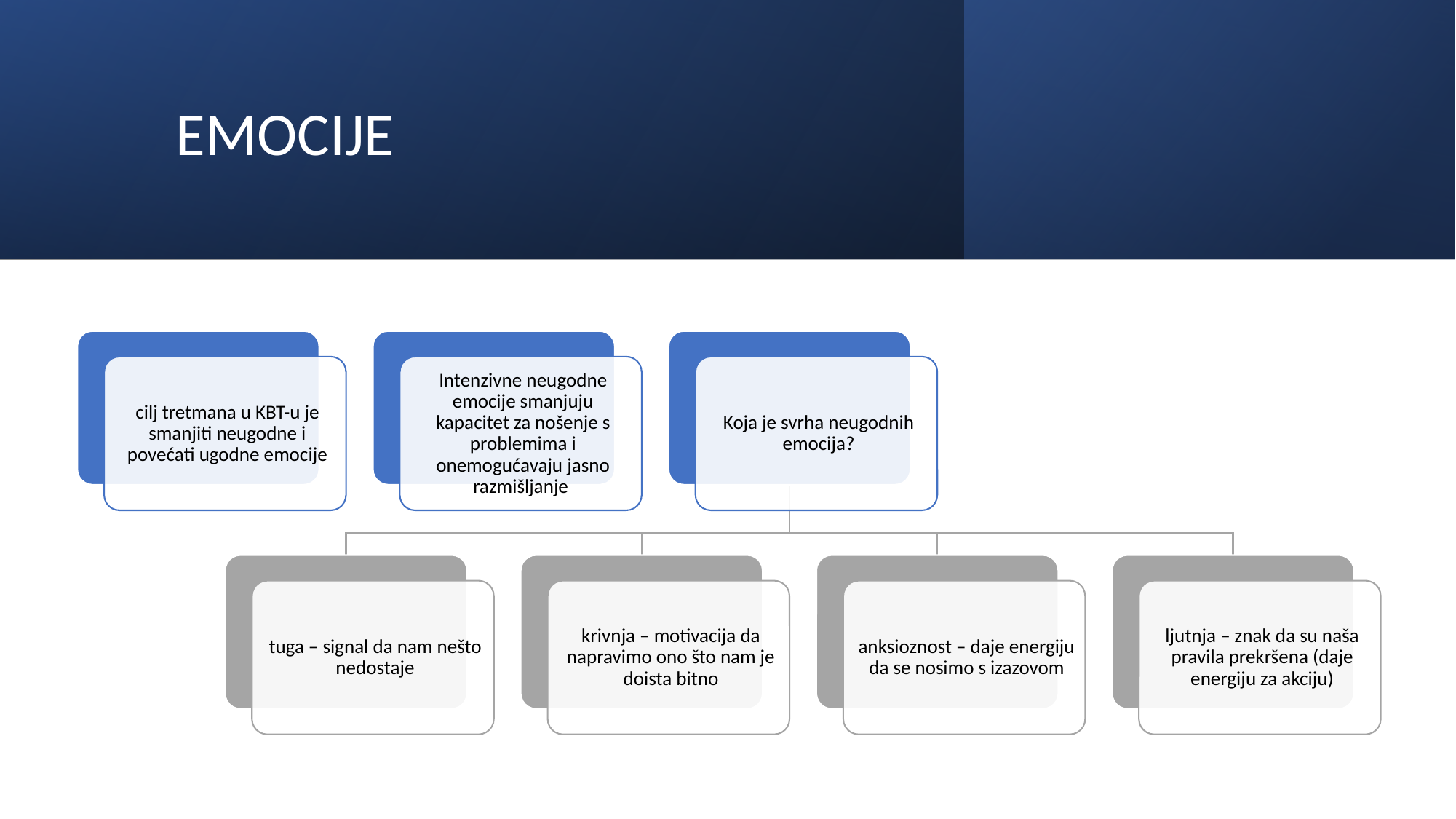

# EMOCIJE
cilj tretmana u KBT-u je smanjiti neugodne i povećati ugodne emocije
Intenzivne neugodne emocije smanjuju kapacitet za nošenje s problemima i onemogućavaju jasno razmišljanje
Koja je svrha neugodnih emocija?
tuga – signal da nam nešto nedostaje
krivnja – motivacija da napravimo ono što nam je doista bitno
anksioznost – daje energiju da se nosimo s izazovom
ljutnja – znak da su naša pravila prekršena (daje energiju za akciju)